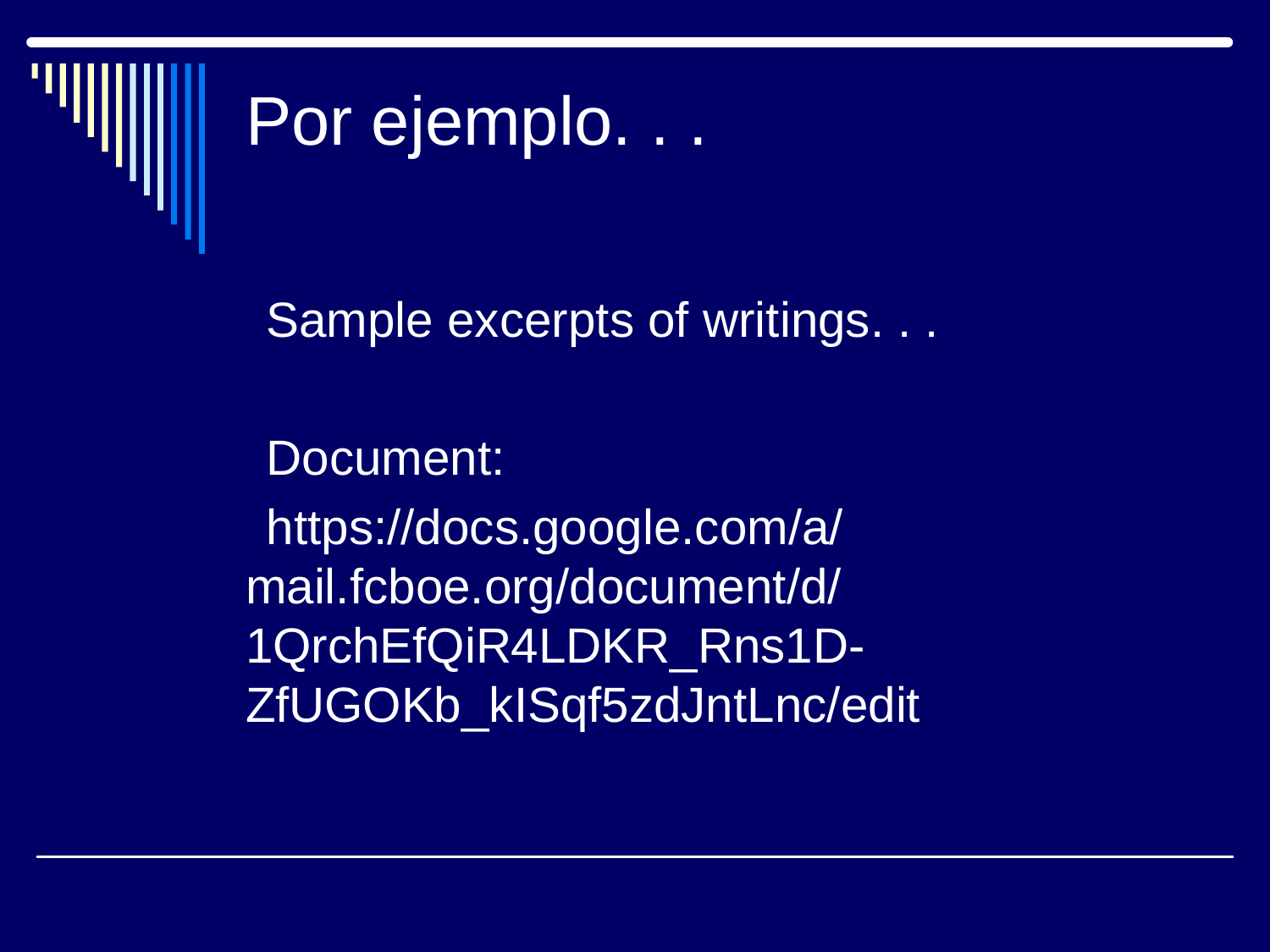

# Por ejemplo. . .
Sample excerpts of writings. . .

Document:
https://docs.google.com/a/mail.fcboe.org/document/d/1QrchEfQiR4LDKR_Rns1D-ZfUGOKb_kISqf5zdJntLnc/edit